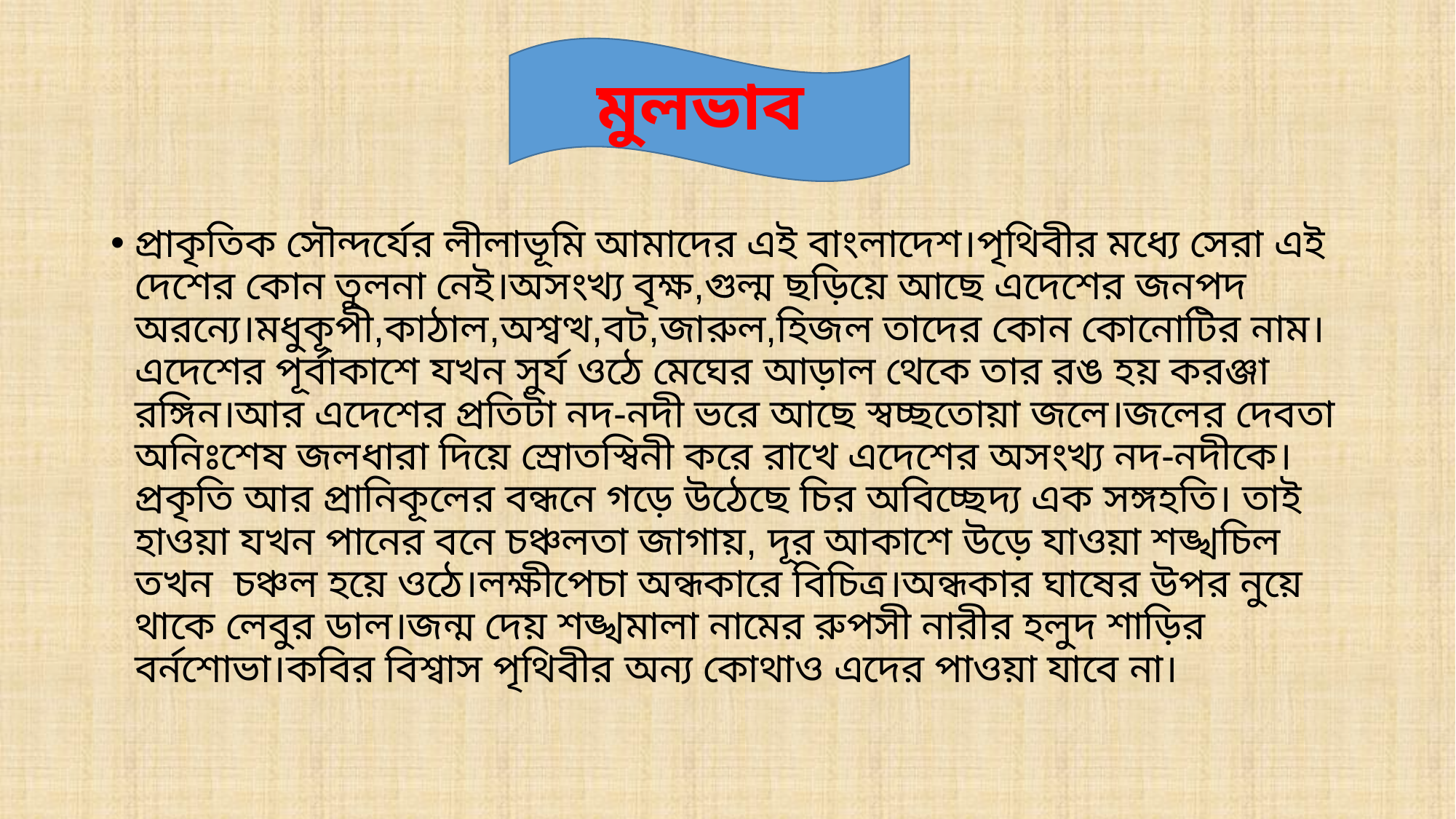

মুলভাব

প্রাকৃতিক সৌন্দর্যের লীলাভূমি আমাদের এই বাংলাদেশ।পৃথিবীর মধ্যে সেরা এই দেশের কোন তুলনা নেই।অসংখ্য বৃক্ষ,গুল্ম ছড়িয়ে আছে এদেশের জনপদ অরন্যে।মধুকূপী,কাঠাল,অশ্বত্থ,বট,জারুল,হিজল তাদের কোন কোনোটির নাম।এদেশের পূর্বাকাশে যখন সুর্য ওঠে মেঘের আড়াল থেকে তার রঙ হয় করঞ্জা রঙ্গিন।আর এদেশের প্রতিটা নদ-নদী ভরে আছে স্বচ্ছতোয়া জলে।জলের দেবতা অনিঃশেষ জলধারা দিয়ে স্রোতস্বিনী করে রাখে এদেশের অসংখ্য নদ-নদীকে।প্রকৃতি আর প্রানিকূলের বন্ধনে গড়ে উঠেছে চির অবিচ্ছেদ্য এক সঙ্গহতি। তাই হাওয়া যখন পানের বনে চঞ্চলতা জাগায়, দূর আকাশে উড়ে যাওয়া শঙ্খচিল তখন  চঞ্চল হয়ে ওঠে।লক্ষীপেচা অন্ধকারে বিচিত্র।অন্ধকার ঘাষের উপর নুয়ে থাকে লেবুর ডাল।জন্ম দেয় শঙ্খমালা নামের রুপসী নারীর হলুদ শাড়ির বর্নশোভা।কবির বিশ্বাস পৃথিবীর অন্য কোথাও এদের পাওয়া যাবে না।